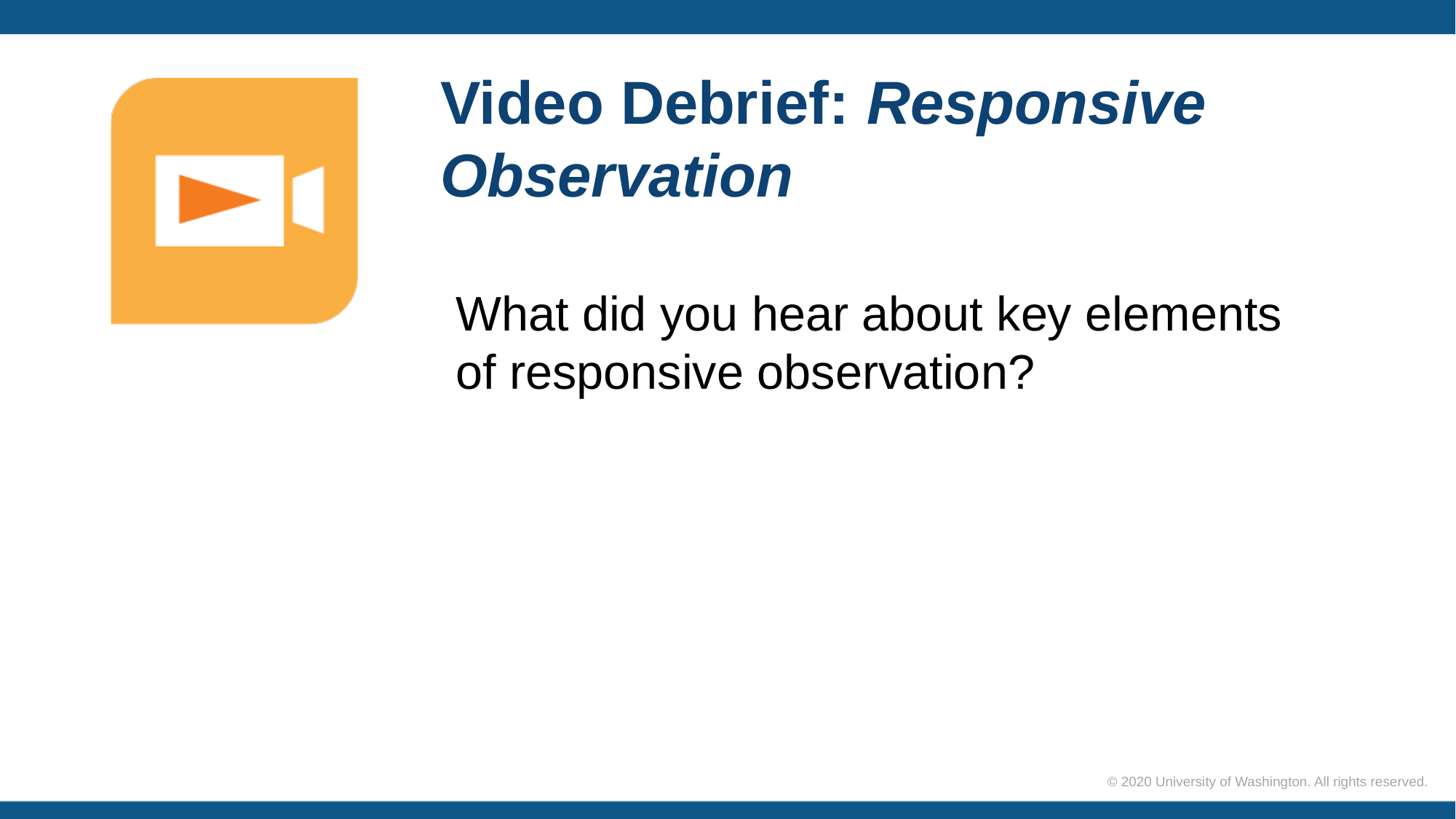

# Video Debrief: Responsive Observation

What did you hear about key elements of responsive observation?